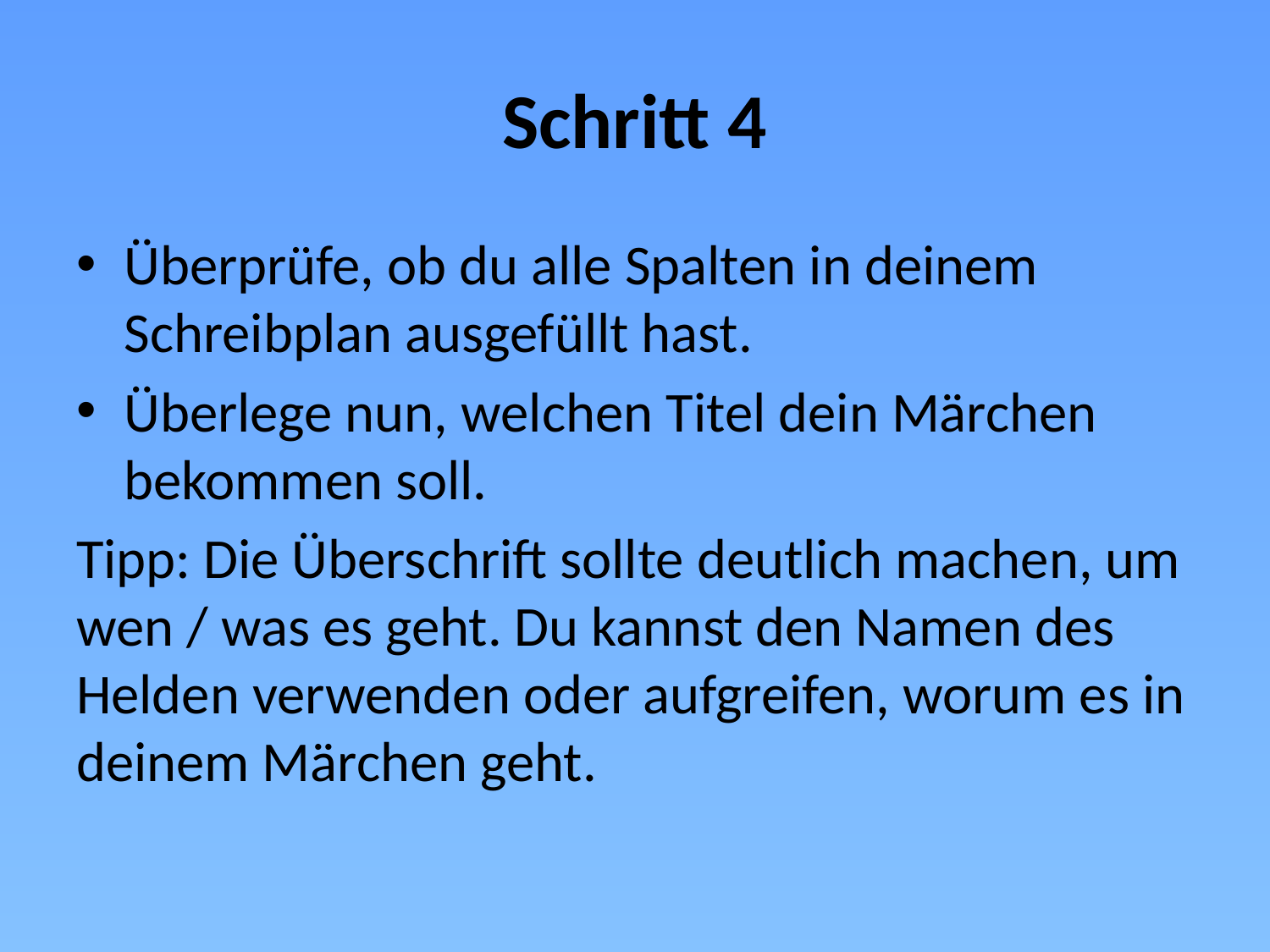

# Schritt 4
Überprüfe, ob du alle Spalten in deinem Schreibplan ausgefüllt hast.
Überlege nun, welchen Titel dein Märchen bekommen soll.
Tipp: Die Überschrift sollte deutlich machen, um wen / was es geht. Du kannst den Namen des Helden verwenden oder aufgreifen, worum es in deinem Märchen geht.